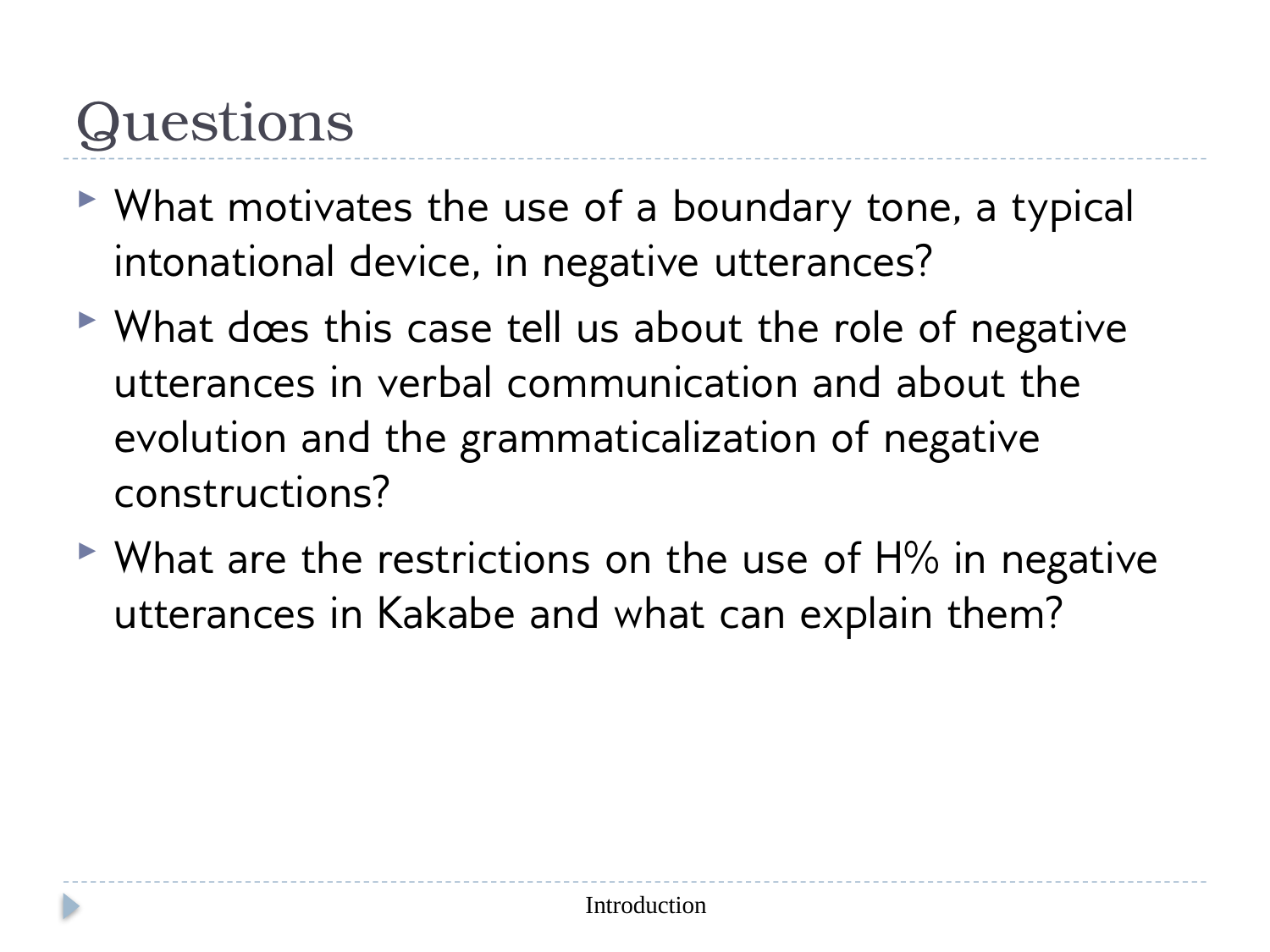

# Questions
What motivates the use of a boundary tone, a typical intonational device, in negative utterances?
What does this case tell us about the role of negative utterances in verbal communication and about the evolution and the grammaticalization of negative constructions?
What are the restrictions on the use of H% in negative utterances in Kakabe and what can explain them?
Introduction